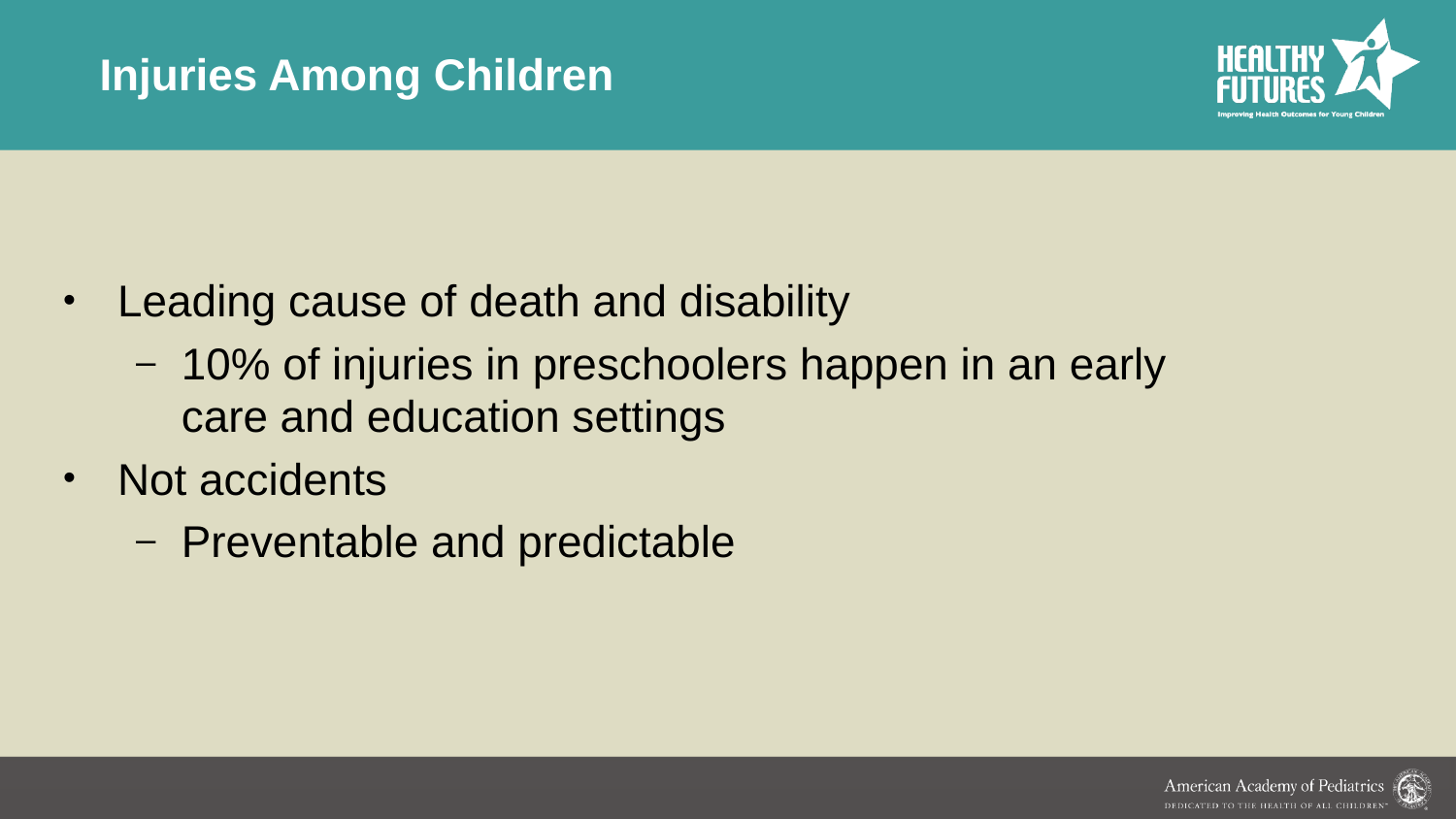

# Injuries Among Children

Leading cause of death and disability
10% of injuries in preschoolers happen in an early care and education settings
Not accidents
Preventable and predictable